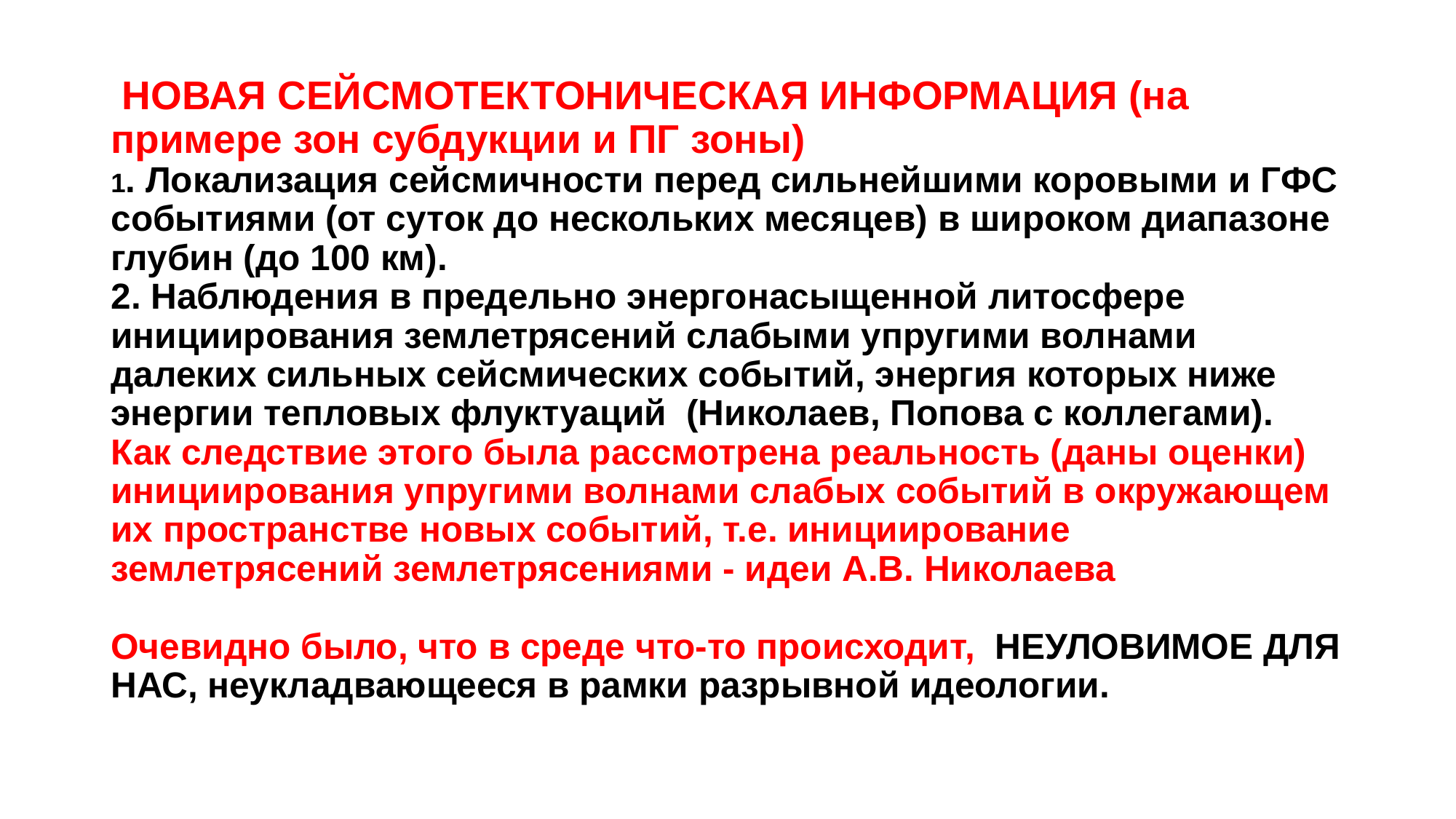

# НОВАЯ СЕЙСМОТЕКТОНИЧЕСКАЯ ИНФОРМАЦИЯ (на примере зон субдукции и ПГ зоны) 1. Локализация сейсмичности перед сильнейшими коровыми и ГФС событиями (от суток до нескольких месяцев) в широком диапазоне глубин (до 100 км). 2. Наблюдения в предельно энергонасыщенной литосфере инициирования землетрясений слабыми упругими волнами далеких сильных сейсмических событий, энергия которых ниже энергии тепловых флуктуаций  (Николаев, Попова с коллегами). Как следствие этого была рассмотрена реальность (даны оценки) инициирования упругими волнами слабых событий в окружающем их пространстве новых событий, т.е. инициирование землетрясений землетрясениями - идеи А.В. Николаева Очевидно было, что в среде что-то происходит,  НЕУЛОВИМОЕ ДЛЯ НАС, неукладвающееся в рамки разрывной идеологии.